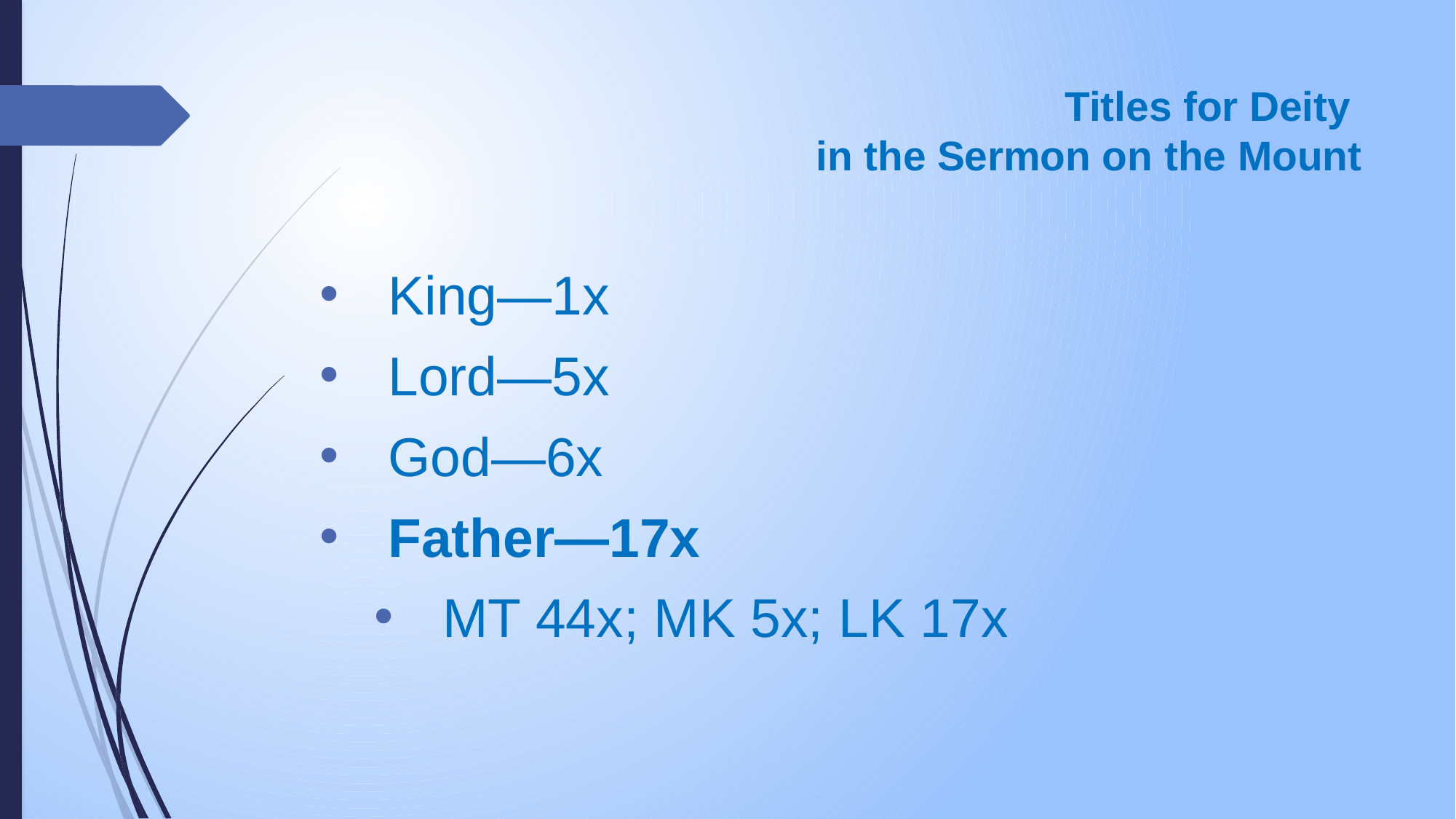

# Titles for Deity in the Sermon on the Mount
King—1x
Lord—5x
God—6x
Father—17x
MT 44x; MK 5x; LK 17x